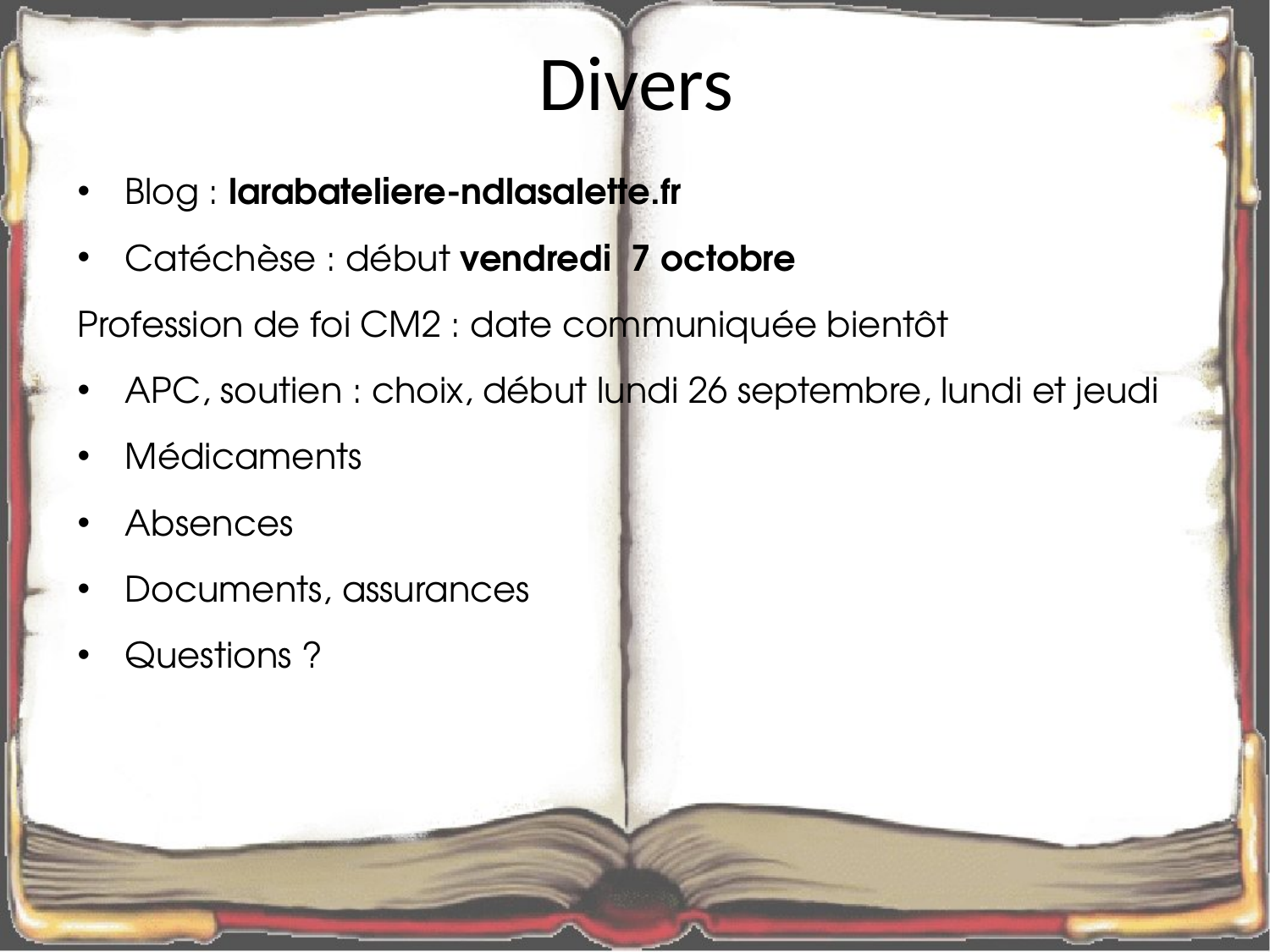

# Divers
Blog : larabateliere-ndlasalette.fr
Catéchèse : début vendredi  7 octobre
Profession de foi CM2 : date communiquée bientôt
APC, soutien : choix, début lundi 26 septembre, lundi et jeudi
Médicaments
Absences
Documents, assurances
Questions ?